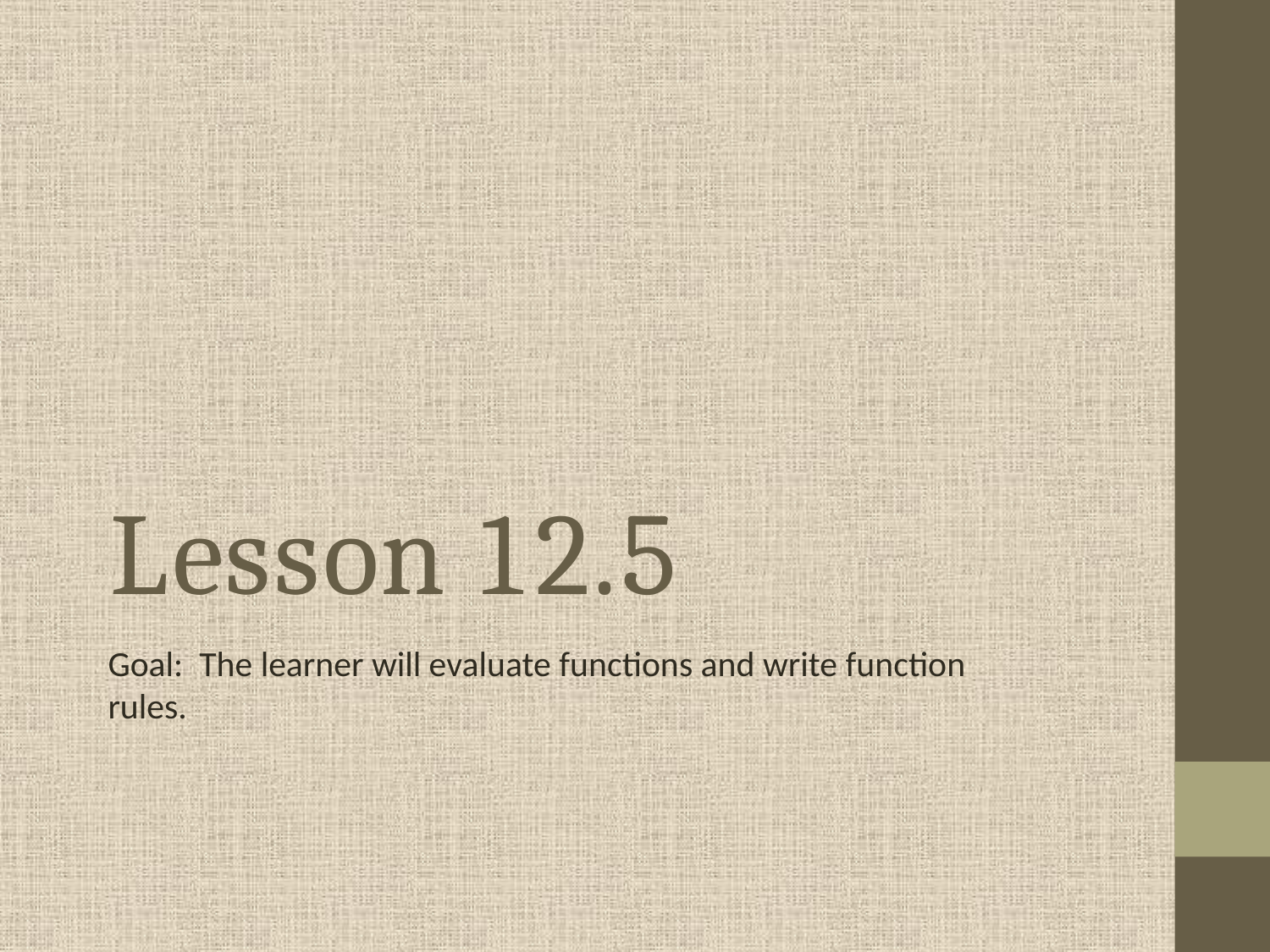

# Lesson 12.5
Goal:  The learner will evaluate functions and write function rules.